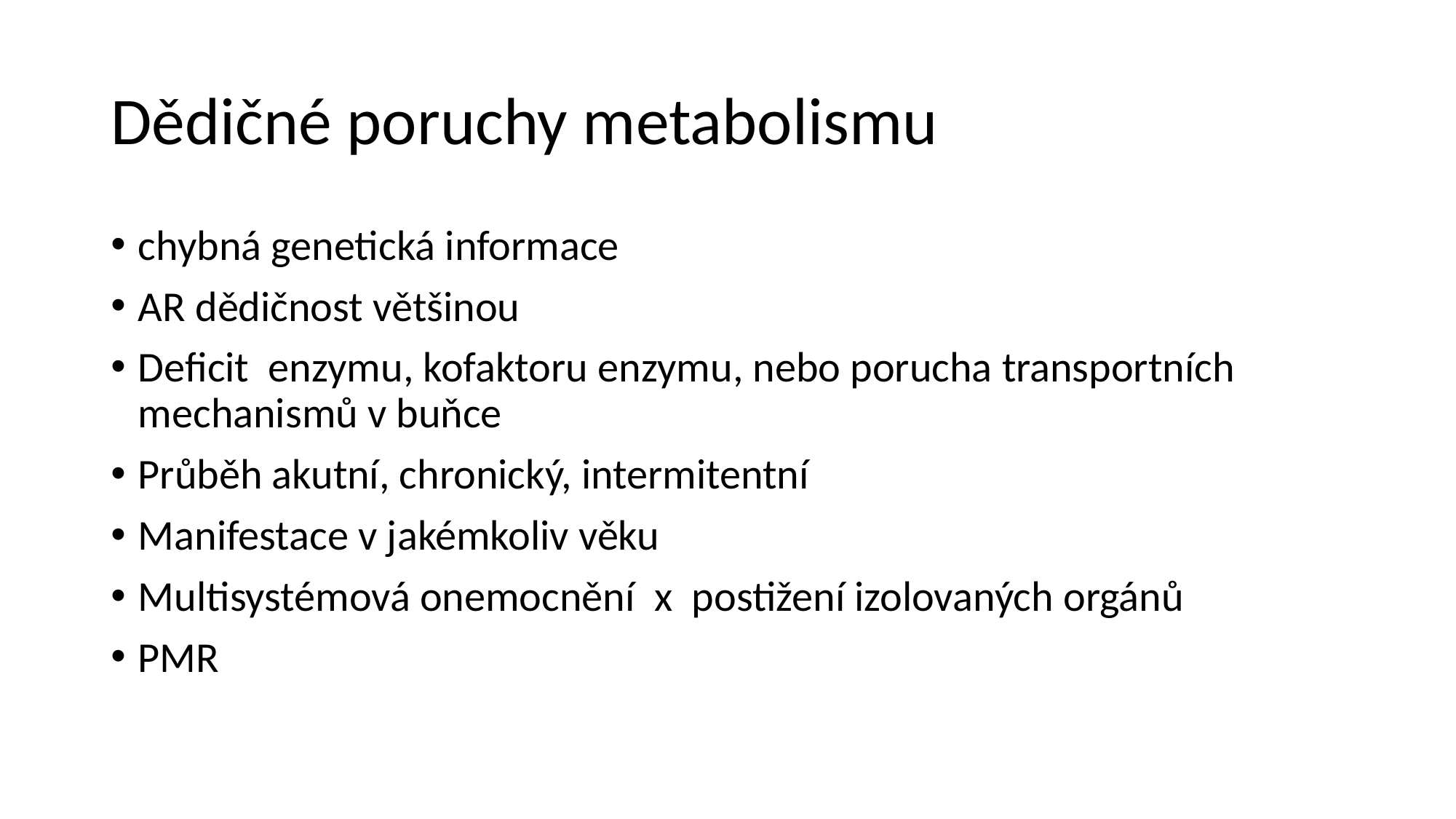

# Dědičné poruchy metabolismu
chybná genetická informace
AR dědičnost většinou
Deficit  enzymu, kofaktoru enzymu, nebo porucha transportních mechanismů v buňce
Průběh akutní, chronický, intermitentní
Manifestace v jakémkoliv věku
Multisystémová onemocnění  x  postižení izolovaných orgánů
PMR